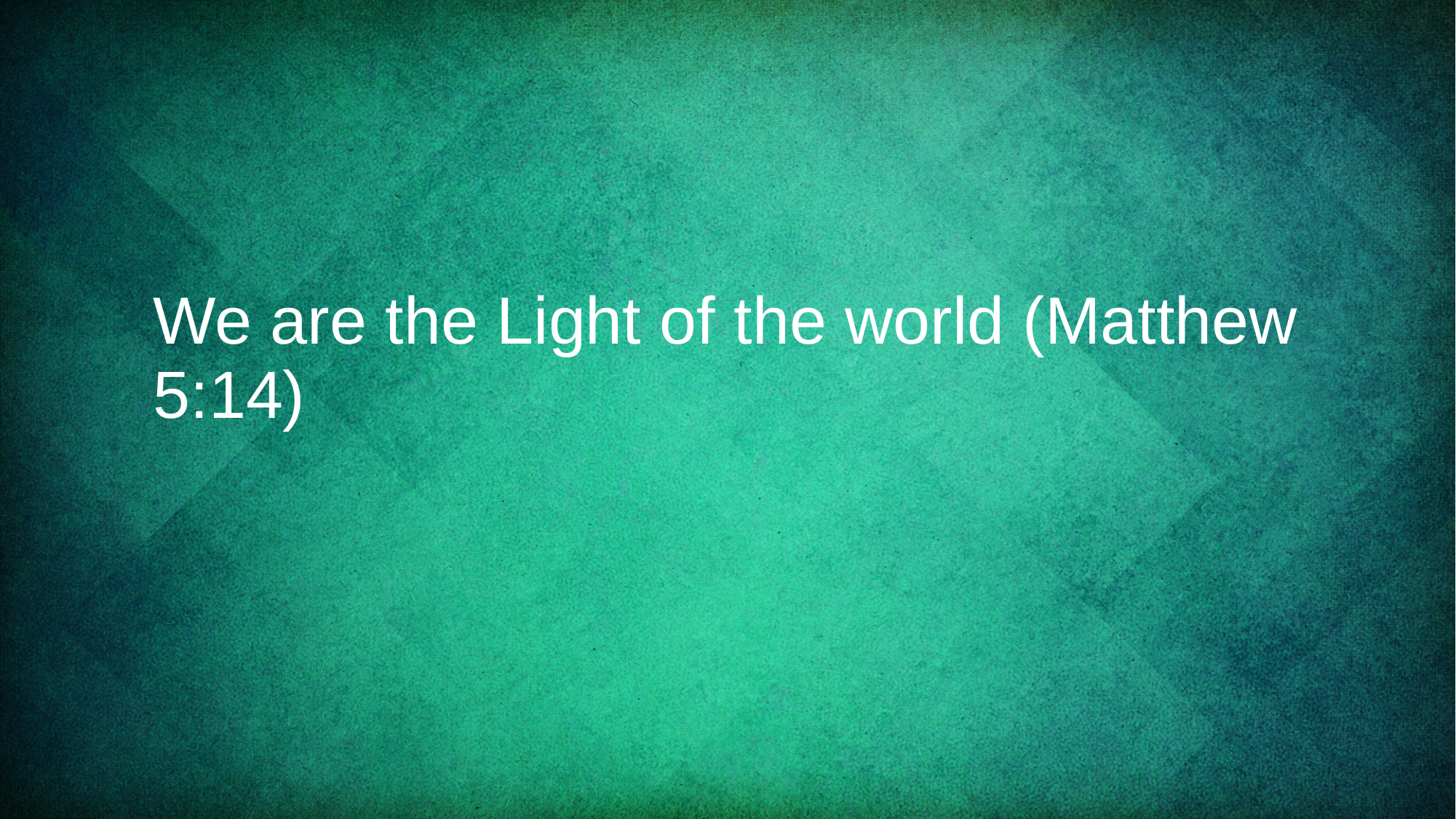

# We are the Light of the world (Matthew 5:14)